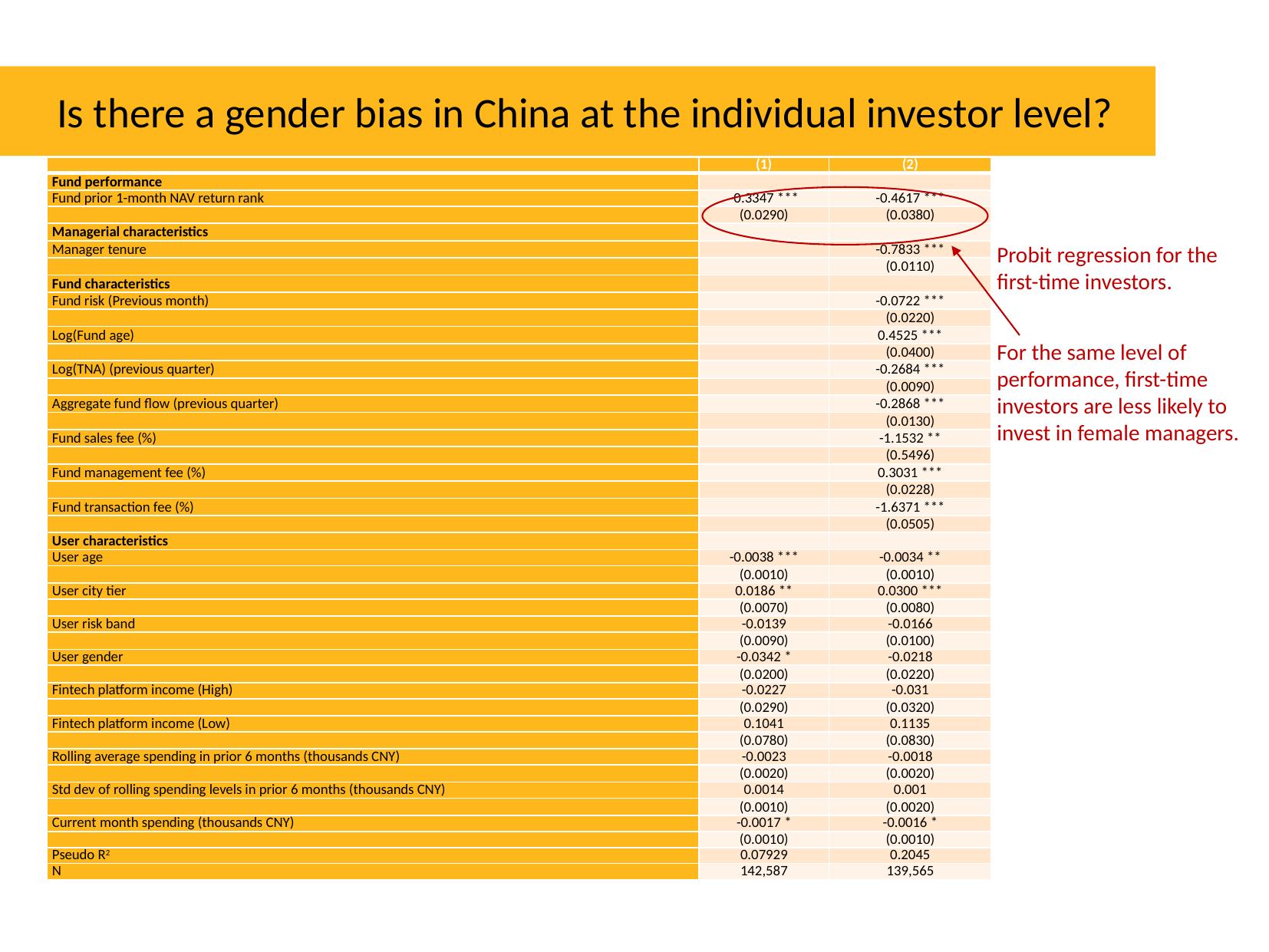

Is there a gender bias in China at the individual investor level?
|  | (1) | (2) |
| --- | --- | --- |
| Fund performance |  |  |
| Fund prior 1-month NAV return rank | -0.3347 \*\*\* | -0.4617 \*\*\* |
|  | (0.0290) | (0.0380) |
| Managerial characteristics |  |  |
| Manager tenure |  | -0.7833 \*\*\* |
|  |  | (0.0110) |
| Fund characteristics |  |  |
| Fund risk (Previous month) |  | -0.0722 \*\*\* |
|  |  | (0.0220) |
| Log(Fund age) |  | 0.4525 \*\*\* |
|  |  | (0.0400) |
| Log(TNA) (previous quarter) |  | -0.2684 \*\*\* |
|  |  | (0.0090) |
| Aggregate fund flow (previous quarter) |  | -0.2868 \*\*\* |
|  |  | (0.0130) |
| Fund sales fee (%) |  | -1.1532 \*\* |
|  |  | (0.5496) |
| Fund management fee (%) |  | 0.3031 \*\*\* |
|  |  | (0.0228) |
| Fund transaction fee (%) |  | -1.6371 \*\*\* |
|  |  | (0.0505) |
| User characteristics |  |  |
| User age | -0.0038 \*\*\* | -0.0034 \*\* |
|  | (0.0010) | (0.0010) |
| User city tier | 0.0186 \*\* | 0.0300 \*\*\* |
|  | (0.0070) | (0.0080) |
| User risk band | -0.0139 | -0.0166 |
|  | (0.0090) | (0.0100) |
| User gender | -0.0342 \* | -0.0218 |
|  | (0.0200) | (0.0220) |
| Fintech platform income (High) | -0.0227 | -0.031 |
|  | (0.0290) | (0.0320) |
| Fintech platform income (Low) | 0.1041 | 0.1135 |
|  | (0.0780) | (0.0830) |
| Rolling average spending in prior 6 months (thousands CNY) | -0.0023 | -0.0018 |
|  | (0.0020) | (0.0020) |
| Std dev of rolling spending levels in prior 6 months (thousands CNY) | 0.0014 | 0.001 |
|  | (0.0010) | (0.0020) |
| Current month spending (thousands CNY) | -0.0017 \* | -0.0016 \* |
|  | (0.0010) | (0.0010) |
| Pseudo R2 | 0.07929 | 0.2045 |
| N | 142,587 | 139,565 |

Probit regression for the first-time investors.
For the same level of performance, first-time investors are less likely to invest in female managers.